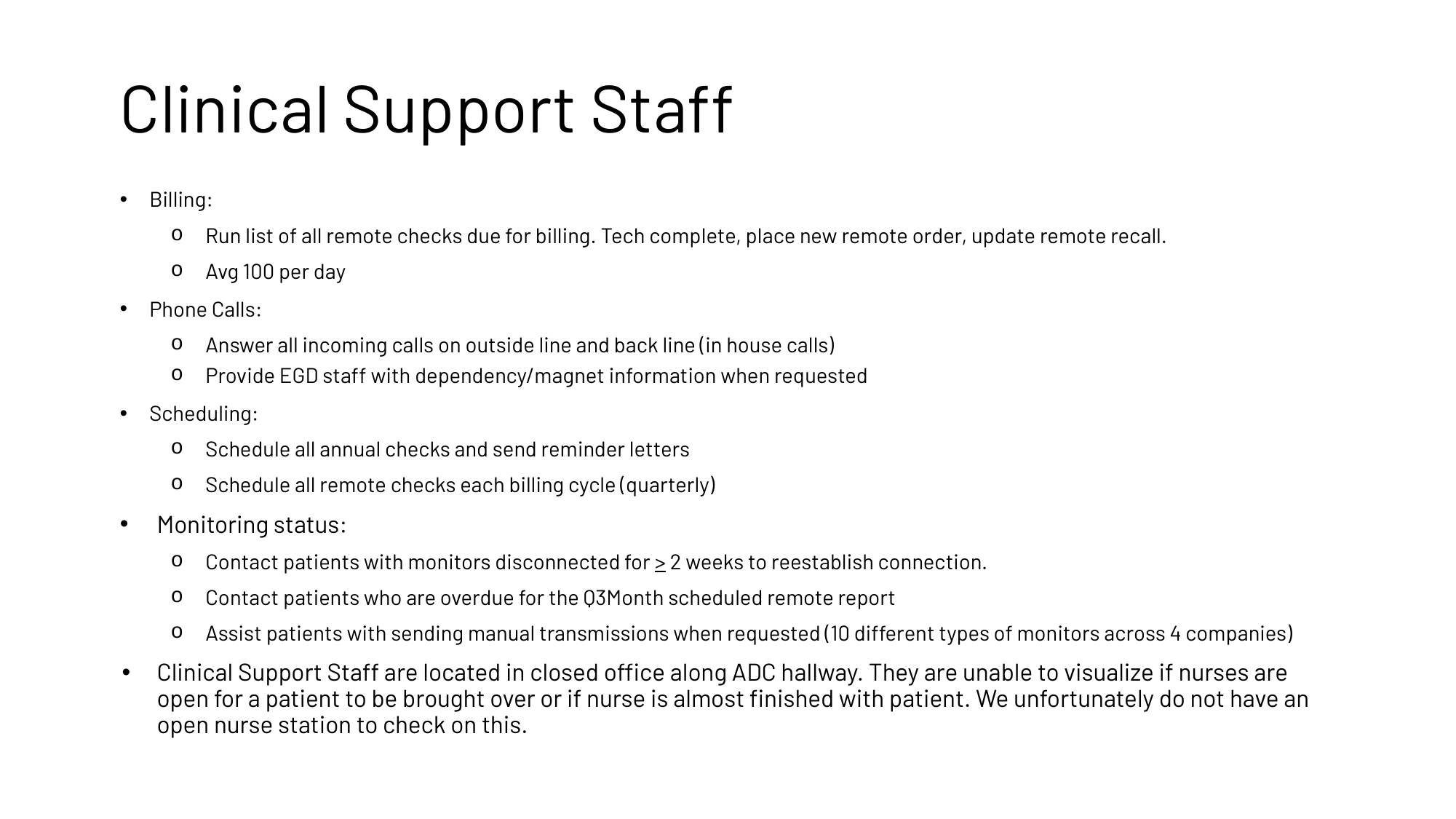

# Clinical Support Staff
Billing:
Run list of all remote checks due for billing. Tech complete, place new remote order, update remote recall.
Avg 100 per day
Phone Calls:
Answer all incoming calls on outside line and back line (in house calls)
Provide EGD staff with dependency/magnet information when requested
Scheduling:
Schedule all annual checks and send reminder letters
Schedule all remote checks each billing cycle (quarterly)
Monitoring status:
Contact patients with monitors disconnected for > 2 weeks to reestablish connection.
Contact patients who are overdue for the Q3Month scheduled remote report
Assist patients with sending manual transmissions when requested (10 different types of monitors across 4 companies)
Clinical Support Staff are located in closed office along ADC hallway. They are unable to visualize if nurses are open for a patient to be brought over or if nurse is almost finished with patient. We unfortunately do not have an open nurse station to check on this.